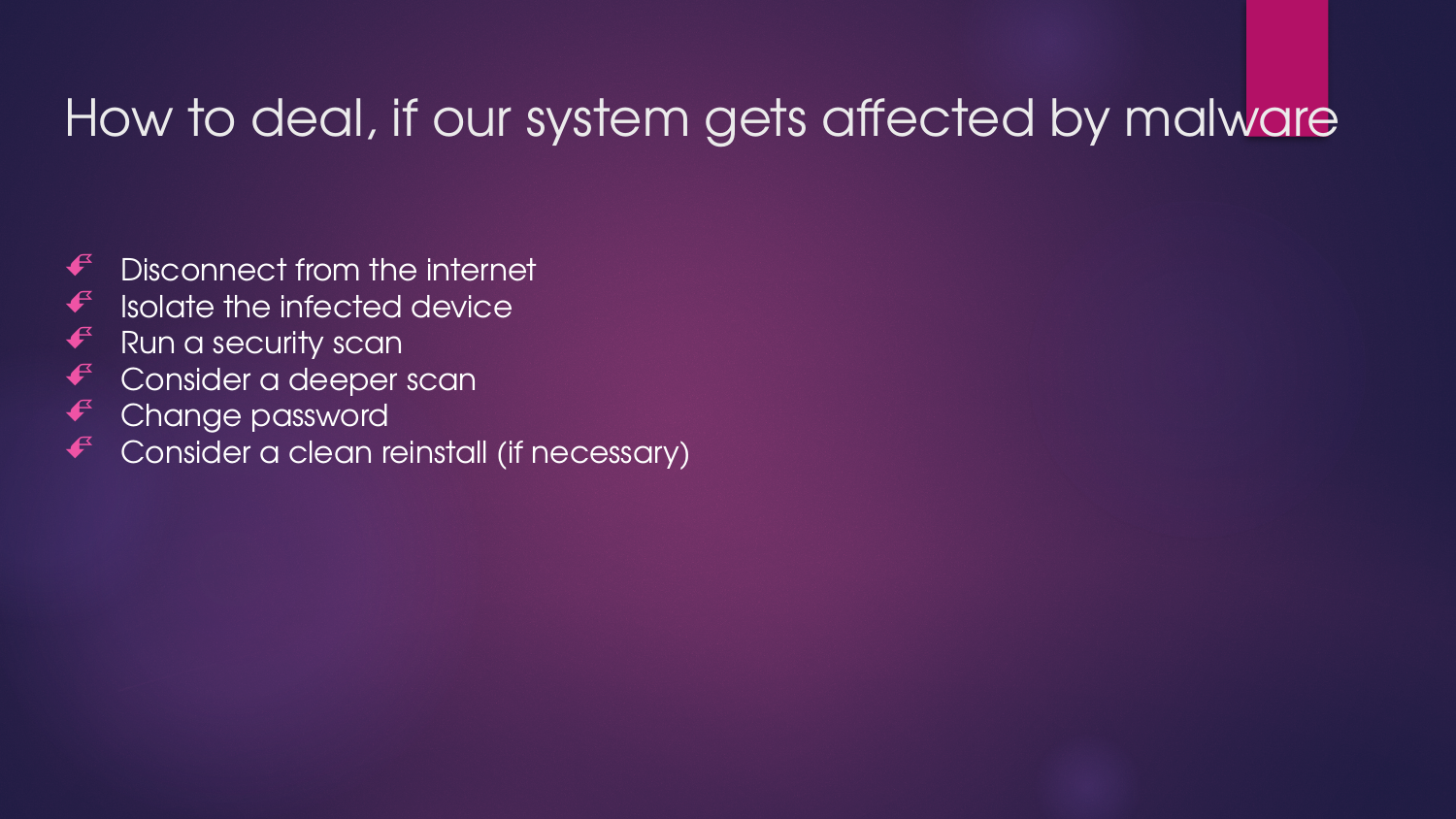

# How to deal, if our system gets affected by malware
Disconnect from the internet
Isolate the infected device
Run a security scan
Consider a deeper scan
Change password
Consider a clean reinstall (if necessary)